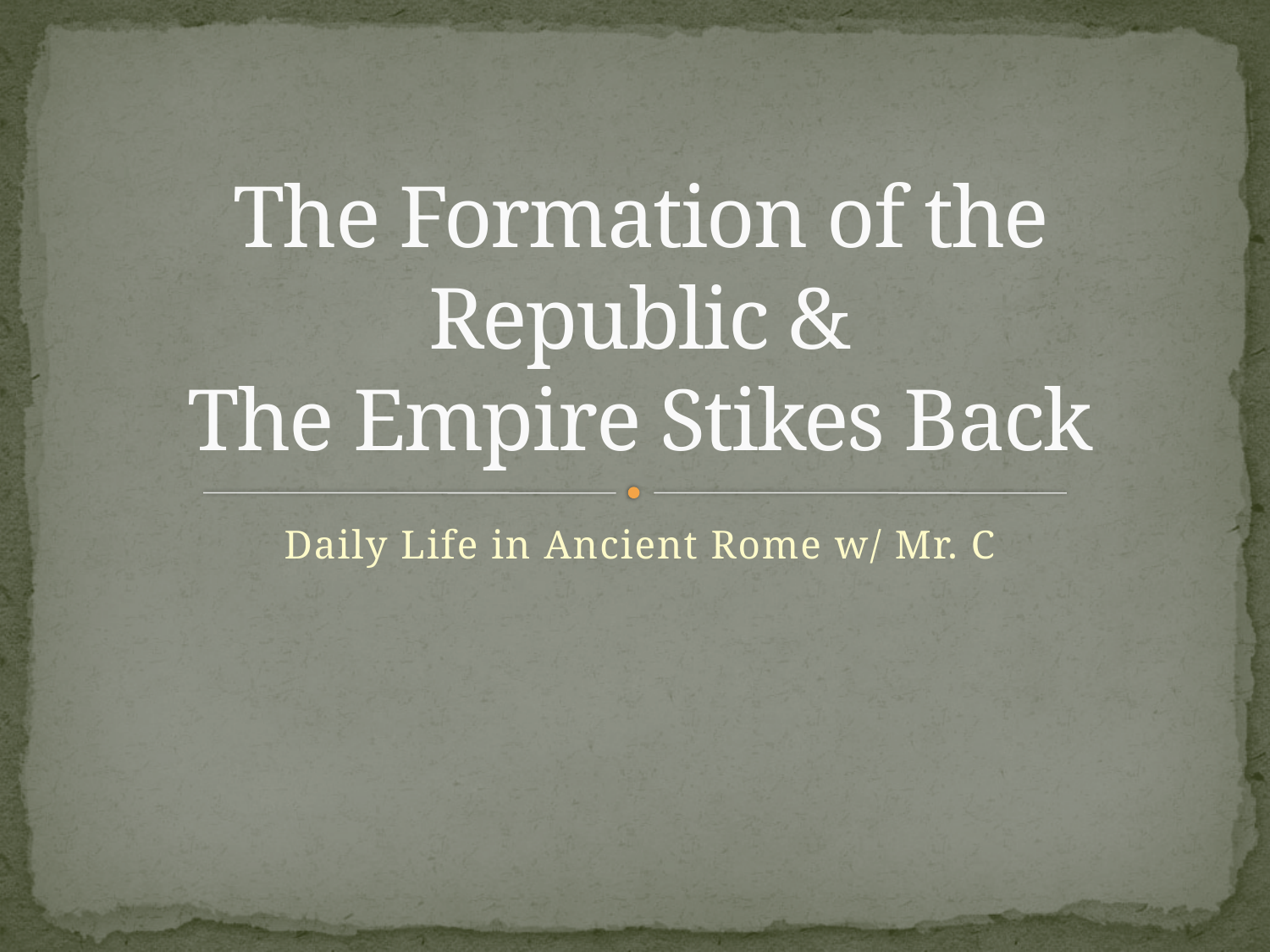

# The Formation of the Republic & The Empire Stikes Back
Daily Life in Ancient Rome w/ Mr. C